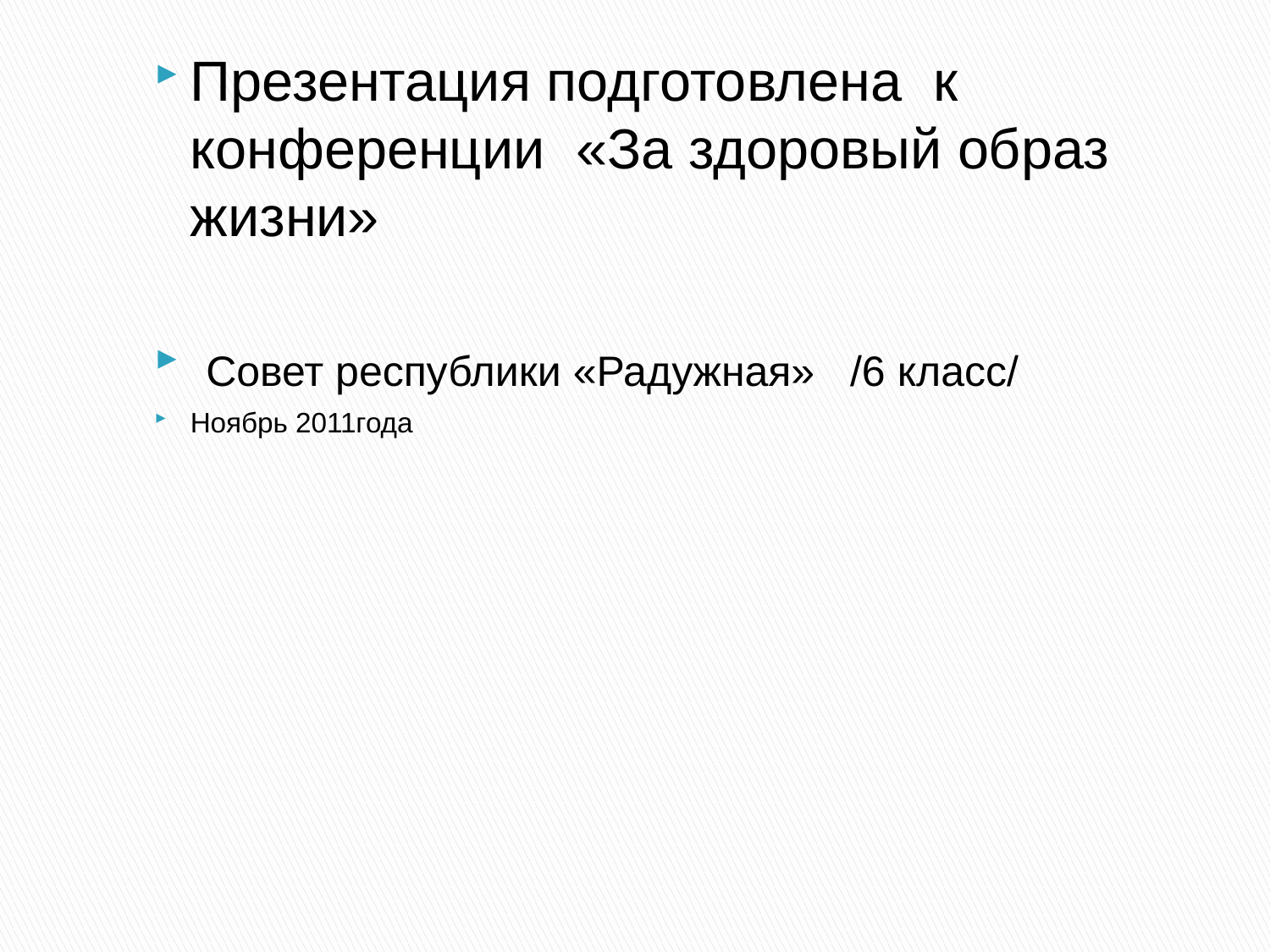

Презентация подготовлена  к конференции  «За здоровый образ жизни»

 Совет республики «Радужная»   /6 класс/
Ноябрь 2011года